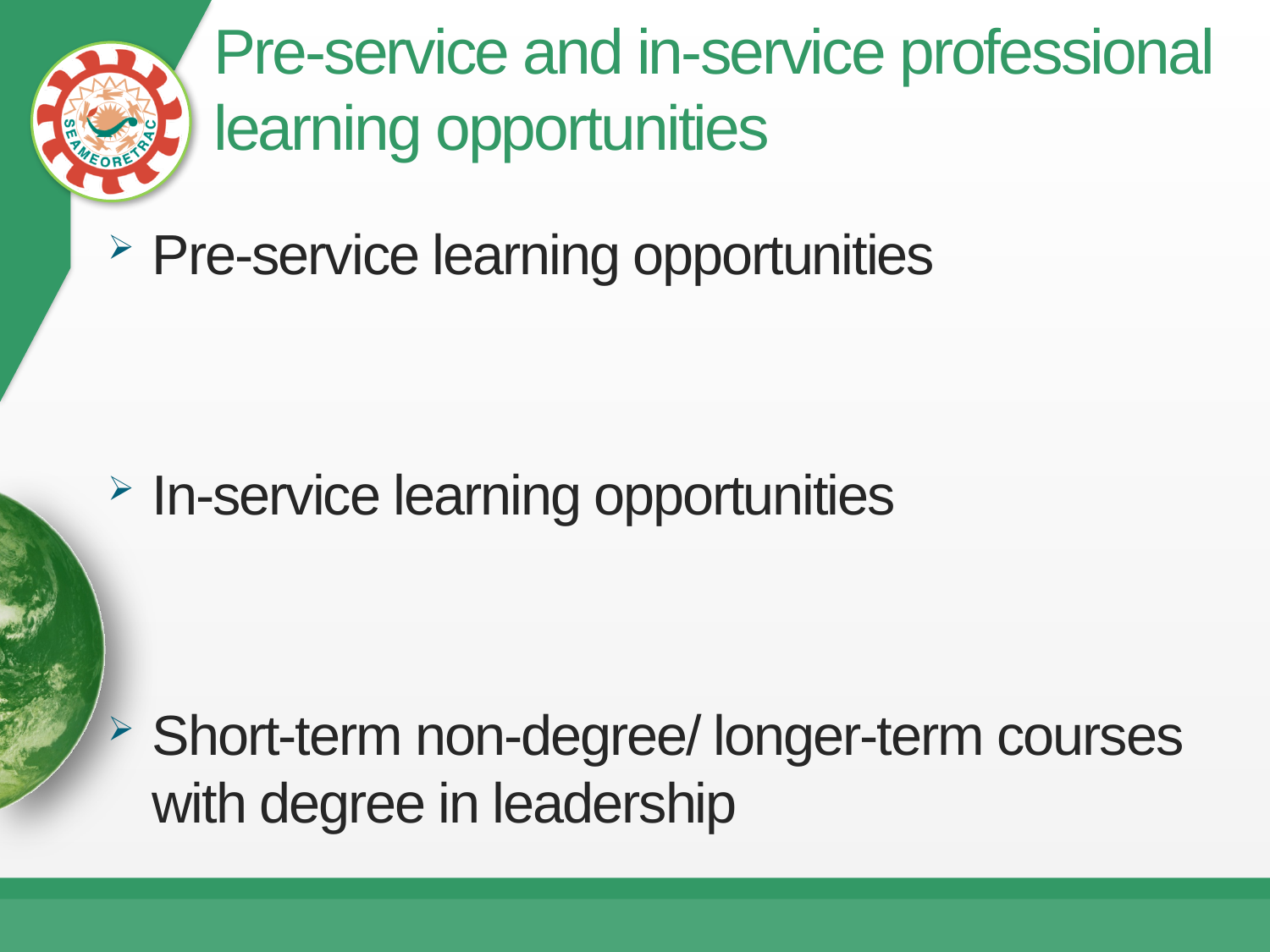

# Pre-service and in-service professional learning opportunities
Pre-service learning opportunities

In-service learning opportunities

Short-term non-degree/ longer-term courses with degree in leadership